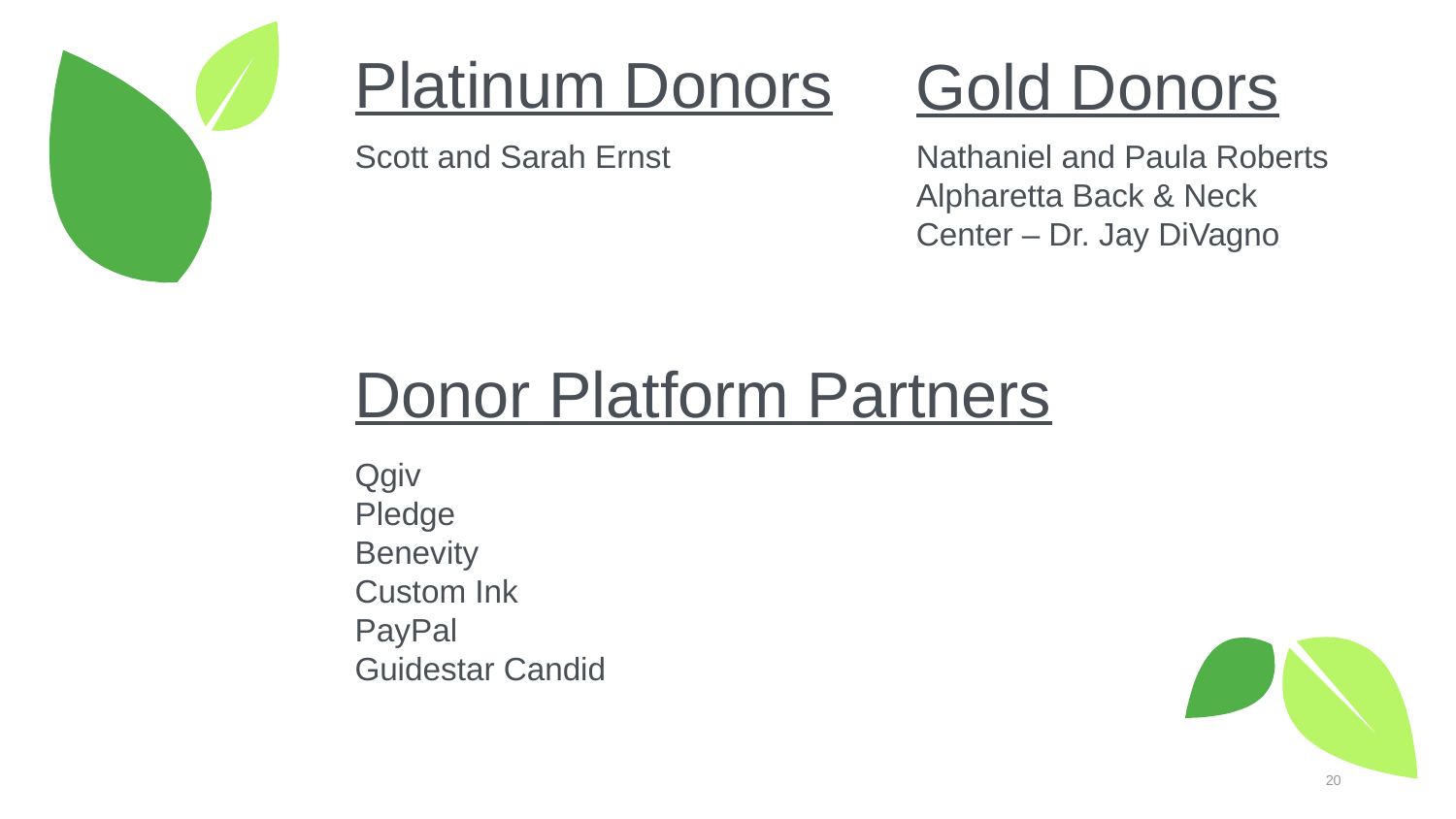

Platinum Donors
Gold Donors
Scott and Sarah Ernst
Nathaniel and Paula Roberts
Alpharetta Back & Neck Center – Dr. Jay DiVagno
Donor Platform Partners
Qgiv
Pledge
Benevity
Custom Ink
PayPal
Guidestar Candid
20